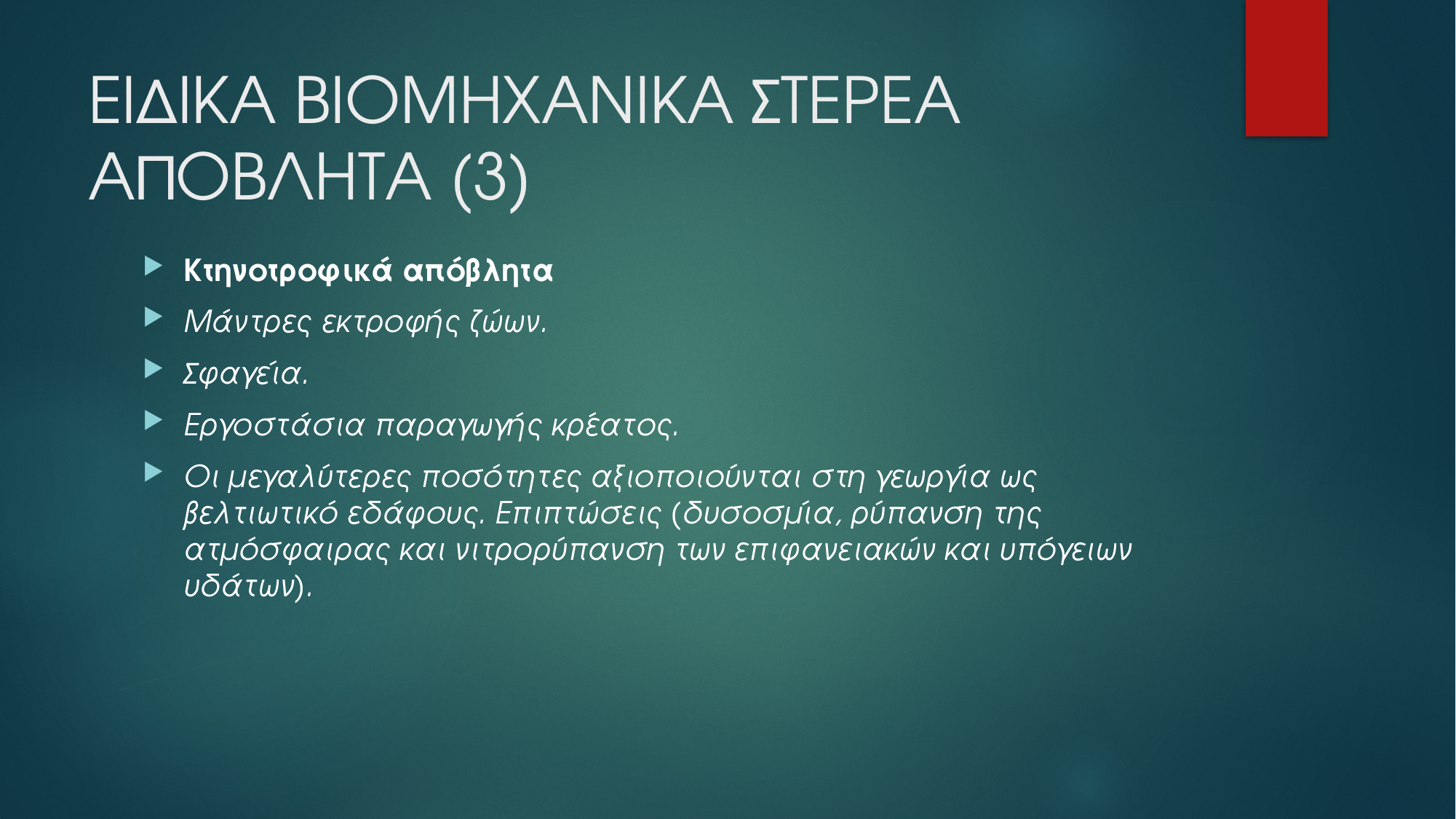

# ΕΙΔΙΚΑ ΒΙΟΜΗΧΑΝΙΚΑ ΣΤΕΡΕΑ ΑΠΟΒΛΗΤΑ (3)
Κτηνοτροφικά απόβλητα
Μάντρες εκτροφής ζώων.
Σφαγεία.
Εργοστάσια παραγωγής κρέατος.
Οι μεγαλύτερες ποσότητες αξιοποιούνται στη γεωργία ως βελτιωτικό εδάφους. Επιπτώσεις (δυσοσμία, ρύπανση της ατμόσφαιρας και νιτρορύπανση των επιφανειακών και υπόγειων υδάτων).